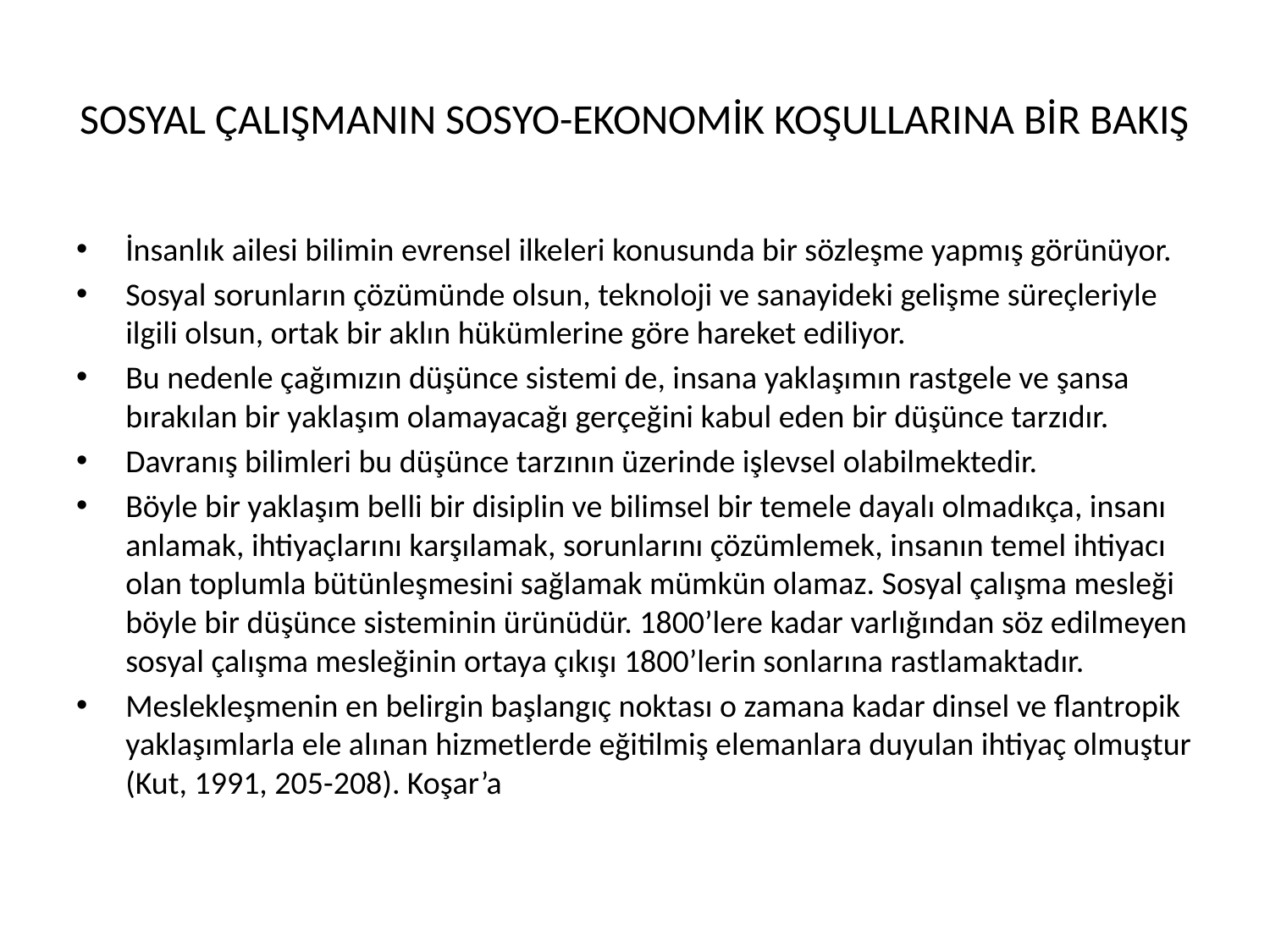

# SOSYAL ÇALIŞMANIN SOSYO-EKONOMİK KOŞULLARINA BİR BAKIŞ
İnsanlık ailesi bilimin evrensel ilkeleri konusunda bir sözleşme yapmış görünüyor.
Sosyal sorunların çözümünde olsun, teknoloji ve sanayideki gelişme süreçleriyle ilgili olsun, ortak bir aklın hükümlerine göre hareket ediliyor.
Bu nedenle çağımızın düşünce sistemi de, insana yaklaşımın rastgele ve şansa bırakılan bir yaklaşım olamayacağı gerçeğini kabul eden bir düşünce tarzıdır.
Davranış bilimleri bu düşünce tarzının üzerinde işlevsel olabilmektedir.
Böyle bir yaklaşım belli bir disiplin ve bilimsel bir temele dayalı olmadıkça, insanı anlamak, ihtiyaçlarını karşılamak, sorunlarını çözümlemek, insanın temel ihtiyacı olan toplumla bütünleşmesini sağlamak mümkün olamaz. Sosyal çalışma mesleği böyle bir düşünce sisteminin ürünüdür. 1800’lere kadar varlığından söz edilmeyen sosyal çalışma mesleğinin ortaya çıkışı 1800’lerin sonlarına rastlamaktadır.
Meslekleşmenin en belirgin başlangıç noktası o zamana kadar dinsel ve flantropik yaklaşımlarla ele alınan hizmetlerde eğitilmiş elemanlara duyulan ihtiyaç olmuştur (Kut, 1991, 205-208). Koşar’a